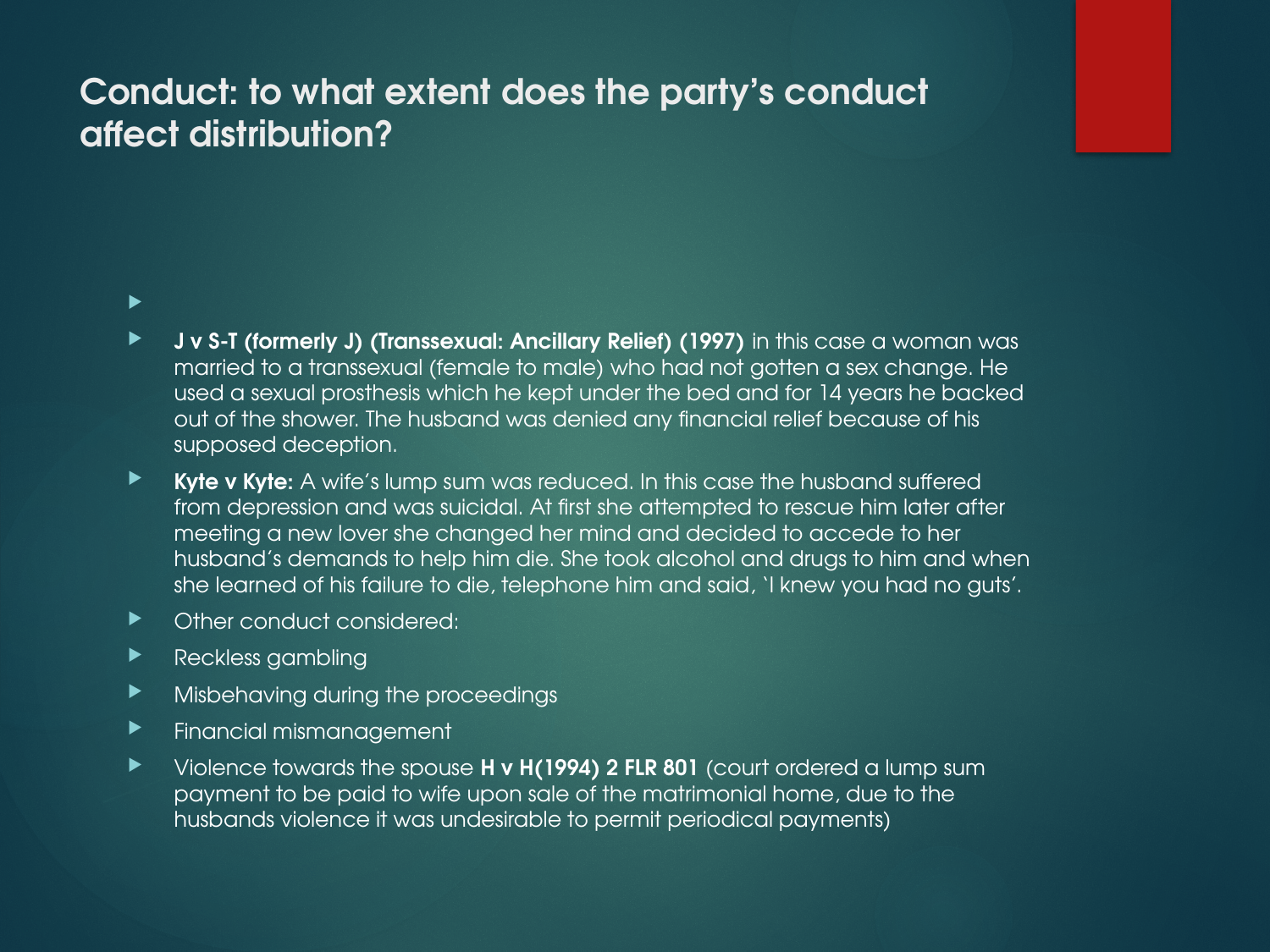

# Conduct: to what extent does the party’s conduct affect distribution?

J v S-T (formerly J) (Transsexual: Ancillary Relief) (1997) in this case a woman was married to a transsexual (female to male) who had not gotten a sex change. He used a sexual prosthesis which he kept under the bed and for 14 years he backed out of the shower. The husband was denied any financial relief because of his supposed deception.
Kyte v Kyte: A wife’s lump sum was reduced. In this case the husband suffered from depression and was suicidal. At first she attempted to rescue him later after meeting a new lover she changed her mind and decided to accede to her husband’s demands to help him die. She took alcohol and drugs to him and when she learned of his failure to die, telephone him and said, ‘I knew you had no guts’.
Other conduct considered:
Reckless gambling
Misbehaving during the proceedings
Financial mismanagement
Violence towards the spouse H v H(1994) 2 FLR 801 (court ordered a lump sum payment to be paid to wife upon sale of the matrimonial home, due to the husbands violence it was undesirable to permit periodical payments)